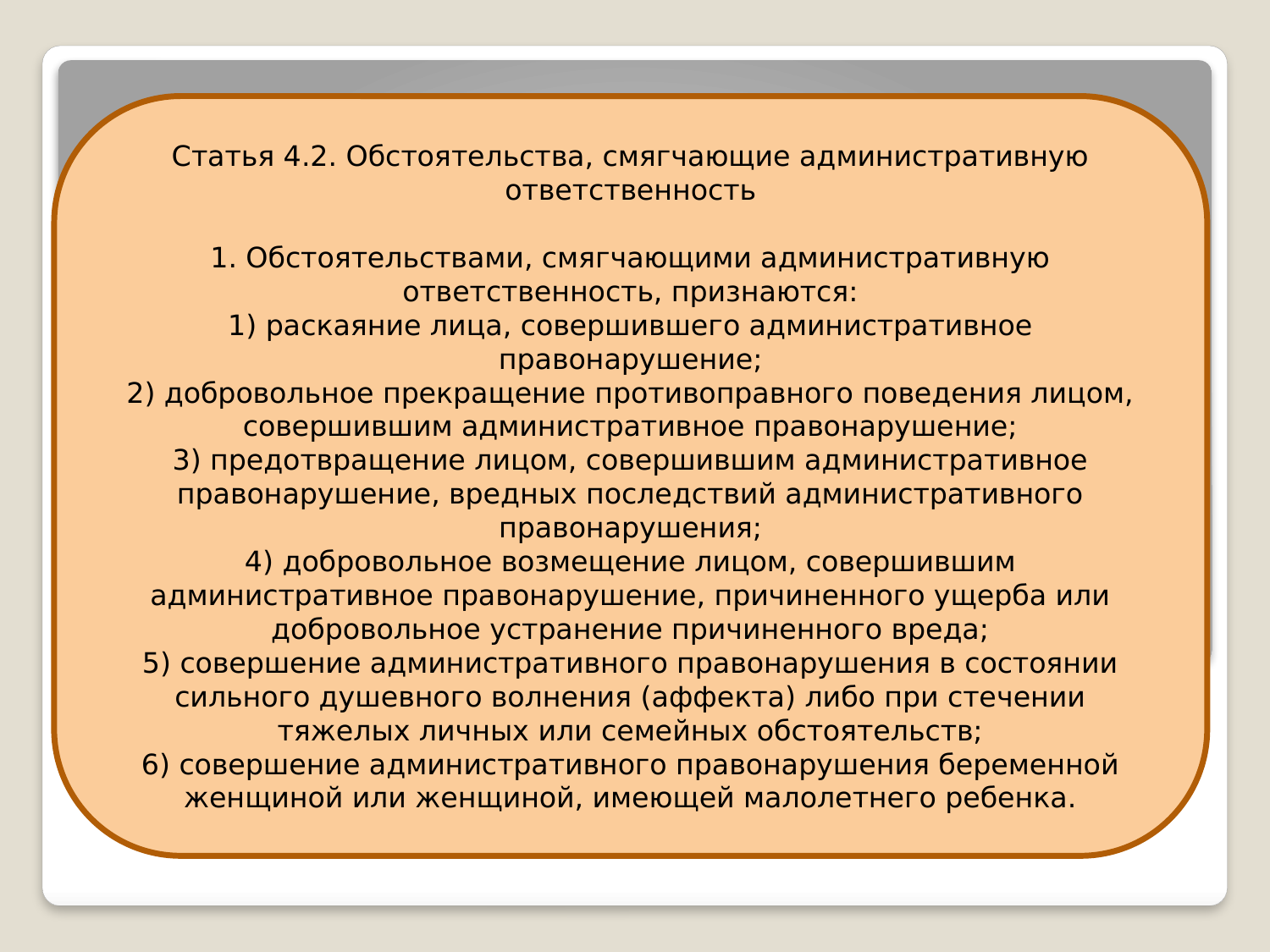

Статья 4.2. Обстоятельства, смягчающие административную ответственность

1. Обстоятельствами, смягчающими административную ответственность, признаются:
1) раскаяние лица, совершившего административное правонарушение;
2) добровольное прекращение противоправного поведения лицом, совершившим административное правонарушение;
3) предотвращение лицом, совершившим административное правонарушение, вредных последствий административного правонарушения;
4) добровольное возмещение лицом, совершившим административное правонарушение, причиненного ущерба или добровольное устранение причиненного вреда;
5) совершение административного правонарушения в состоянии сильного душевного волнения (аффекта) либо при стечении тяжелых личных или семейных обстоятельств;
6) совершение административного правонарушения беременной женщиной или женщиной, имеющей малолетнего ребенка.
#